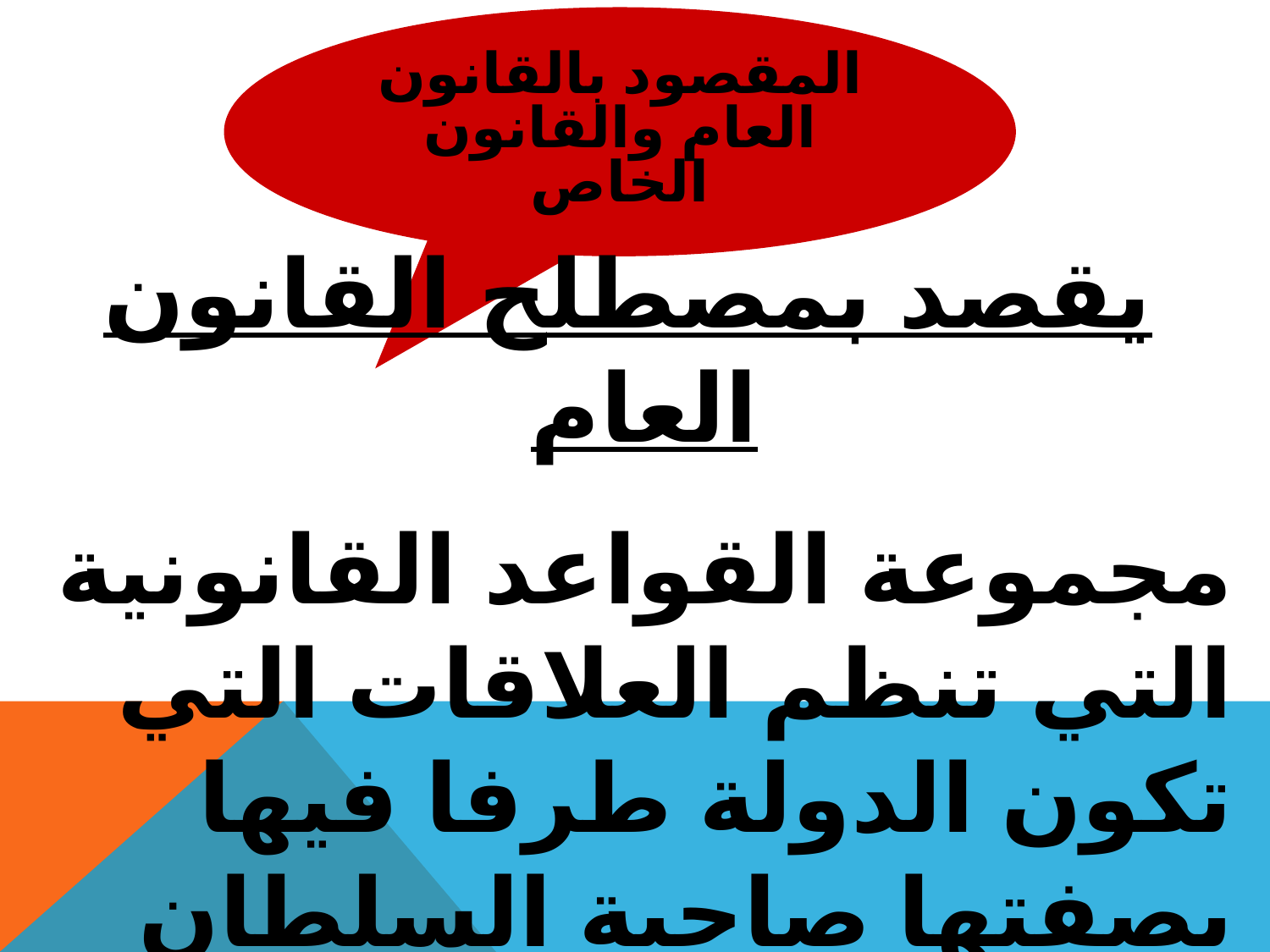

المقصود بالقانون العام والقانون الخاص

 يقصد بمصطلح القانون العام
مجموعة القواعد القانونية التي تنظم العلاقات التي تكون الدولة طرفا فيها بصفتها صاحبة السلطان والسيادة في المجتمع